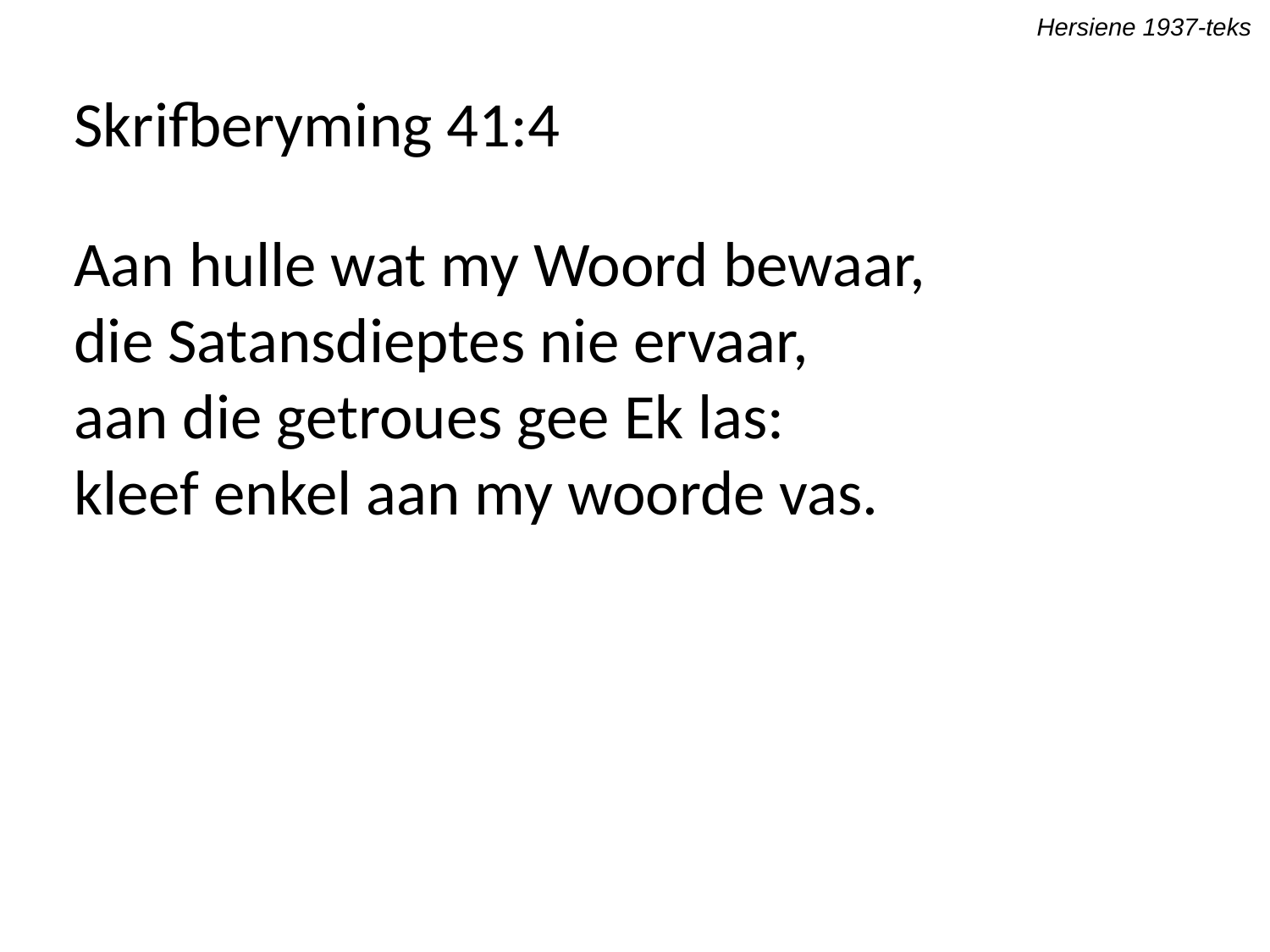

Hersiene 1937-teks
Skrifberyming 41:4

Aan hulle wat my Woord bewaar,
die Satansdieptes nie ervaar,
aan die getroues gee Ek las:
kleef enkel aan my woorde vas.